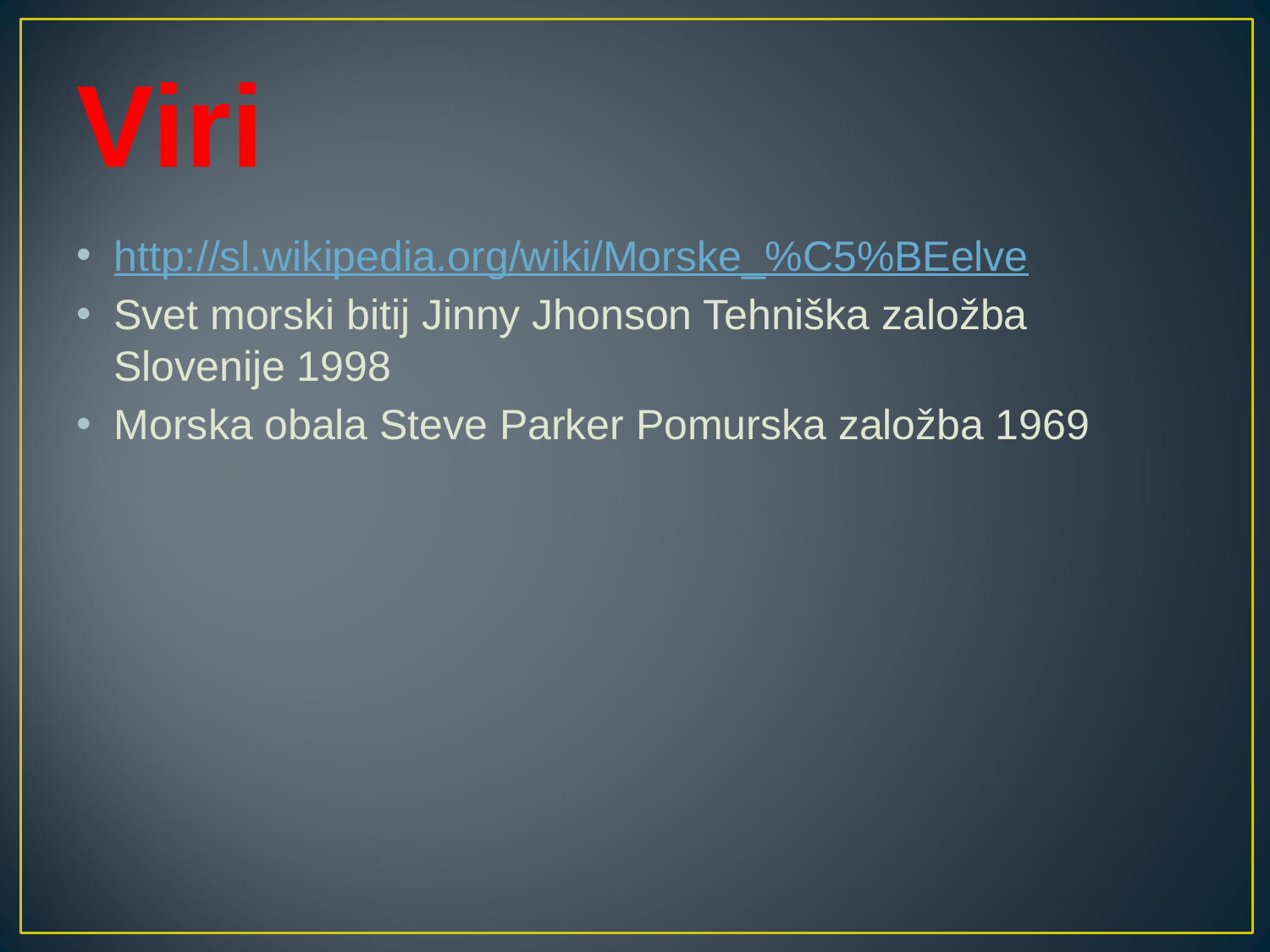

# Viri
http://sl.wikipedia.org/wiki/Morske_%C5%BEelve
Svet morski bitij Jinny Jhonson Tehniška založba Slovenije 1998
Morska obala Steve Parker Pomurska založba 1969